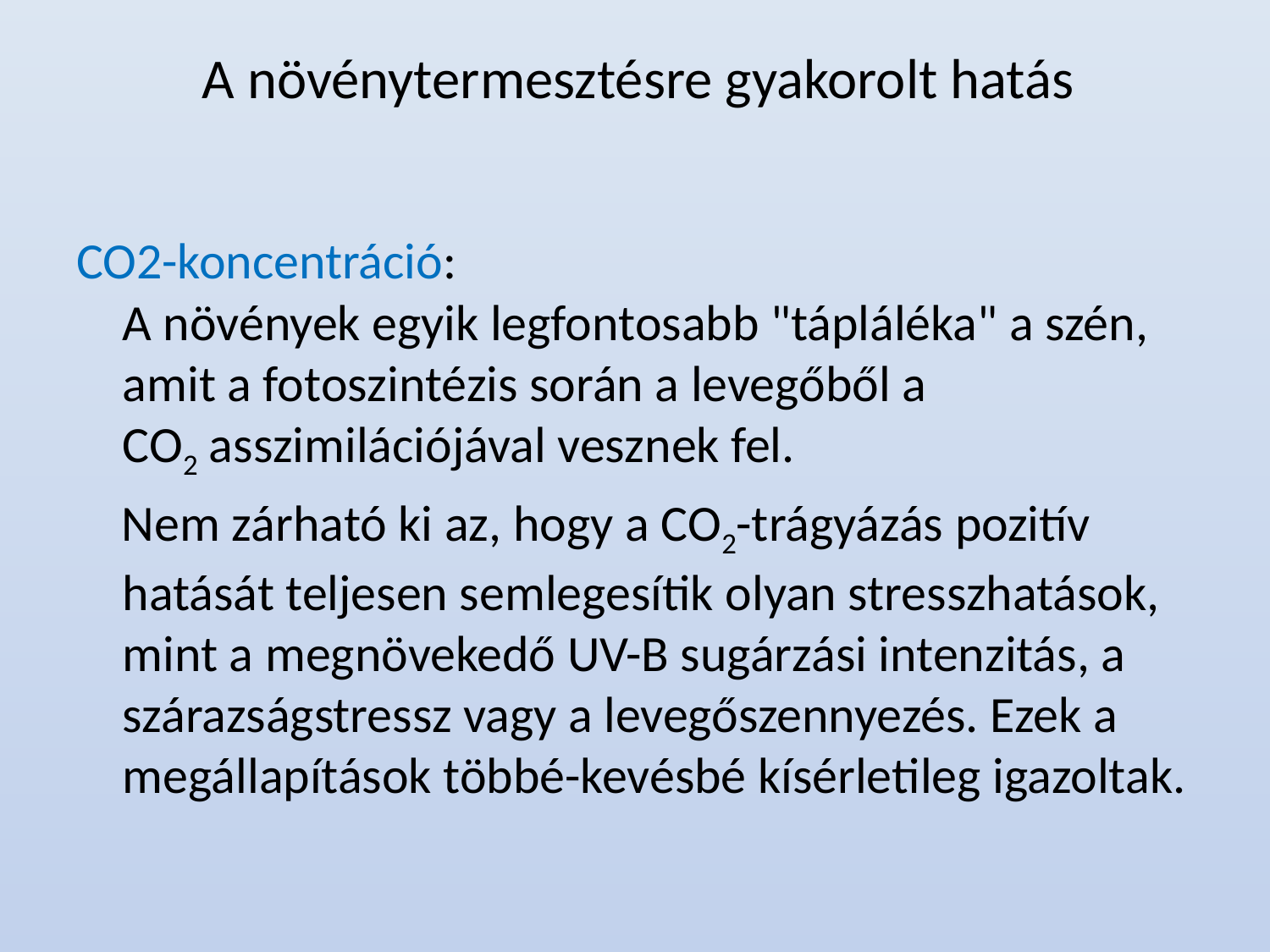

A növénytermesztésre gyakorolt hatás
CO2-koncentráció:
A növények egyik legfontosabb "tápláléka" a szén, amit a fotoszintézis során a levegőből a CO2 asszimilációjával vesznek fel.
    Nem zárható ki az, hogy a CO2-trágyázás pozitív hatását teljesen semlegesítik olyan stresszhatások, mint a megnövekedő UV-B sugárzási intenzitás, a szárazságstressz vagy a levegőszennyezés. Ezek a megállapítások többé-kevésbé kísérletileg igazoltak.